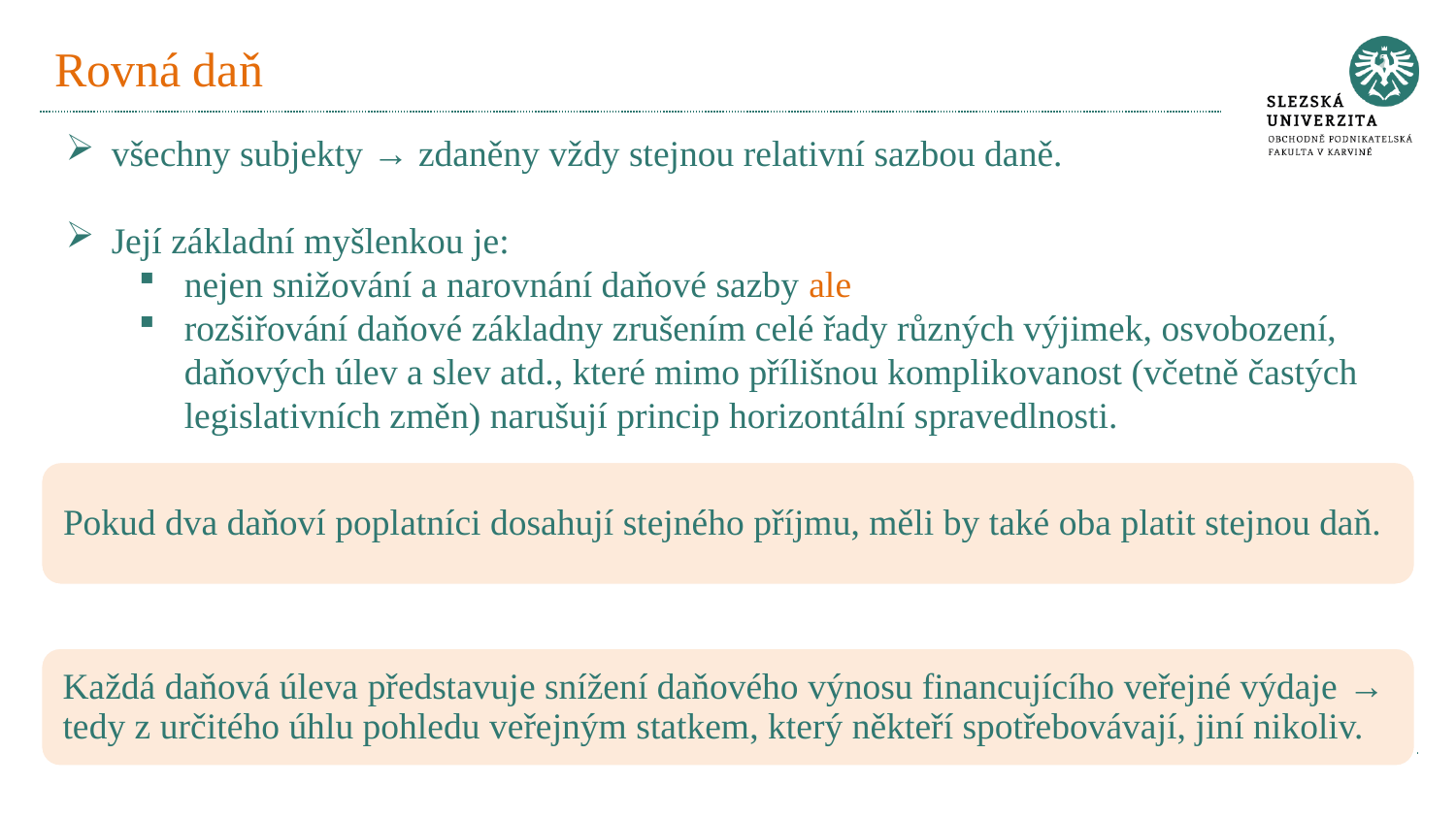

# Rovná daň
všechny subjekty → zdaněny vždy stejnou relativní sazbou daně.

Její základní myšlenkou je:
nejen snižování a narovnání daňové sazby ale
rozšiřování daňové základny zrušením celé řady různých výjimek, osvobození, daňových úlev a slev atd., které mimo přílišnou komplikovanost (včetně častých legislativních změn) narušují princip horizontální spravedlnosti.

Pokud dva daňoví poplatníci dosahují stejného příjmu, měli by také oba platit stejnou daň.

Každá daňová úleva představuje snížení daňového výnosu financujícího veřejné výdaje → tedy z určitého úhlu pohledu veřejným statkem, který někteří spotřebovávají, jiní nikoliv.